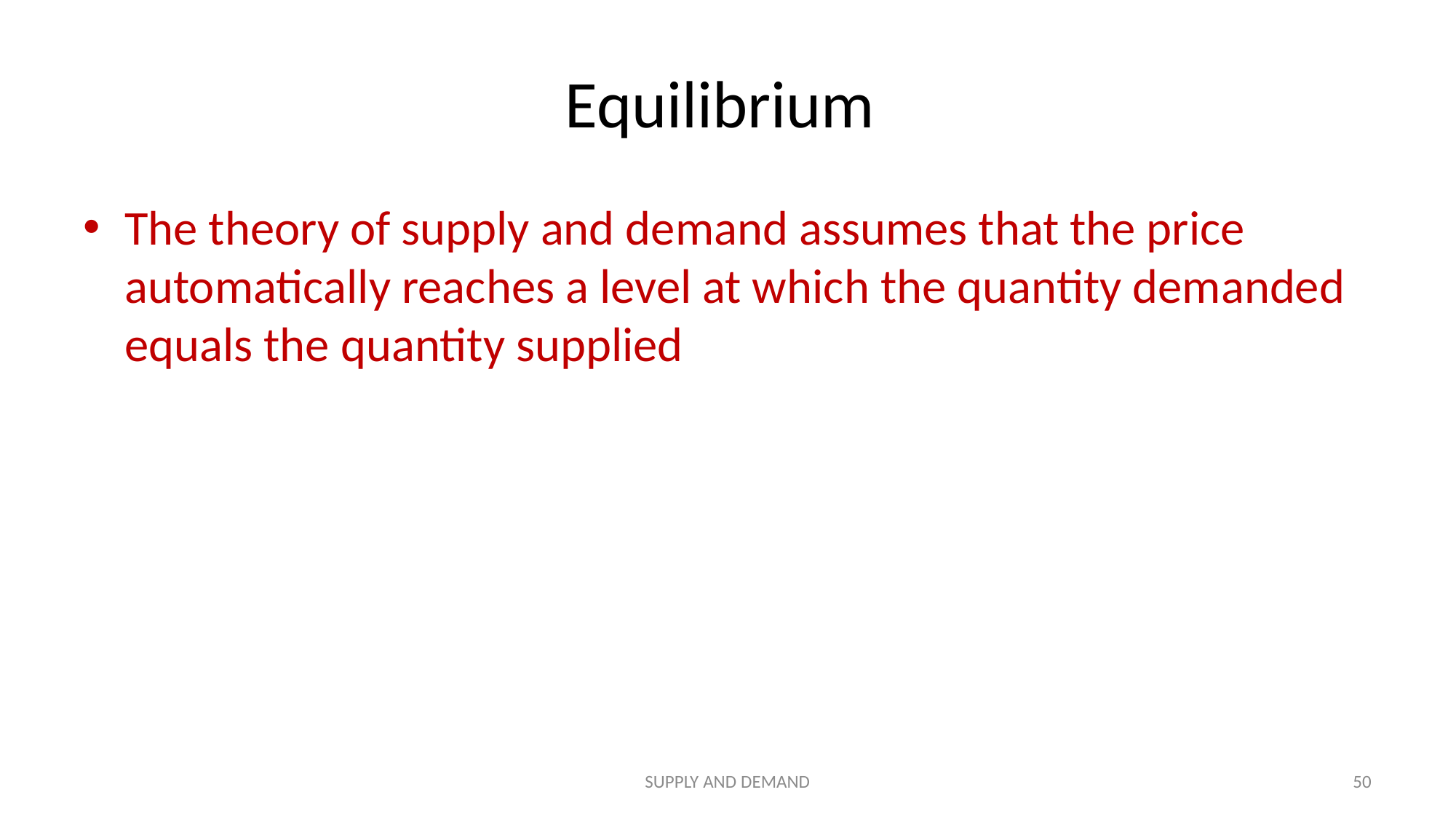

# Equilibrium
The theory of supply and demand assumes that the price automatically reaches a level at which the quantity demanded equals the quantity supplied
SUPPLY AND DEMAND
50